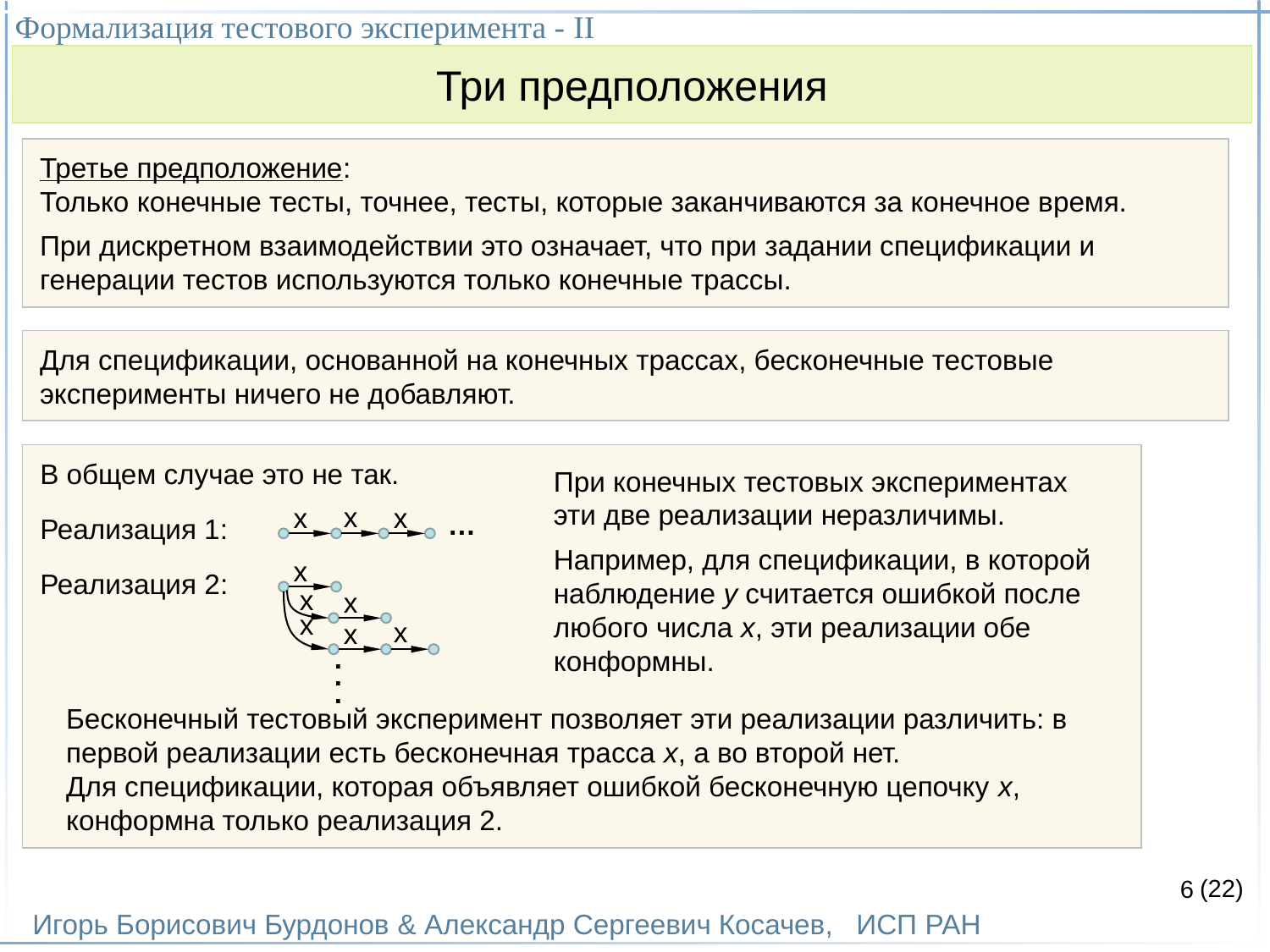

Формализация тестового эксперимента - II

Игорь Борисович Бурдонов & Александр Сергеевич Косачев,   ИСП РАН

(22)

Три предположения
Третье предположение:
Только конечные тесты, точнее, тесты, которые заканчиваются за конечное время.
При дискретном взаимодействии это означает, что при задании спецификации и генерации тестов используются только конечные трассы.
Для спецификации, основанной на конечных трассах, бесконечные тестовые эксперименты ничего не добавляют.
В общем случае это не так.
Реализация 1:
Реализация 2:

При конечных тестовых экспериментах эти две реализации неразличимы.
Например, для спецификации, в которой наблюдение y считается ошибкой после любого числа x, эти реализации обе конформны.
x
x
x
…

x

x
x
x

x
x

.
.
.
Бесконечный тестовый эксперимент позволяет эти реализации различить: в первой реализации есть бесконечная трасса x, а во второй нет.
Для спецификации, которая объявляет ошибкой бесконечную цепочку x,
конформна только реализация 2.
6